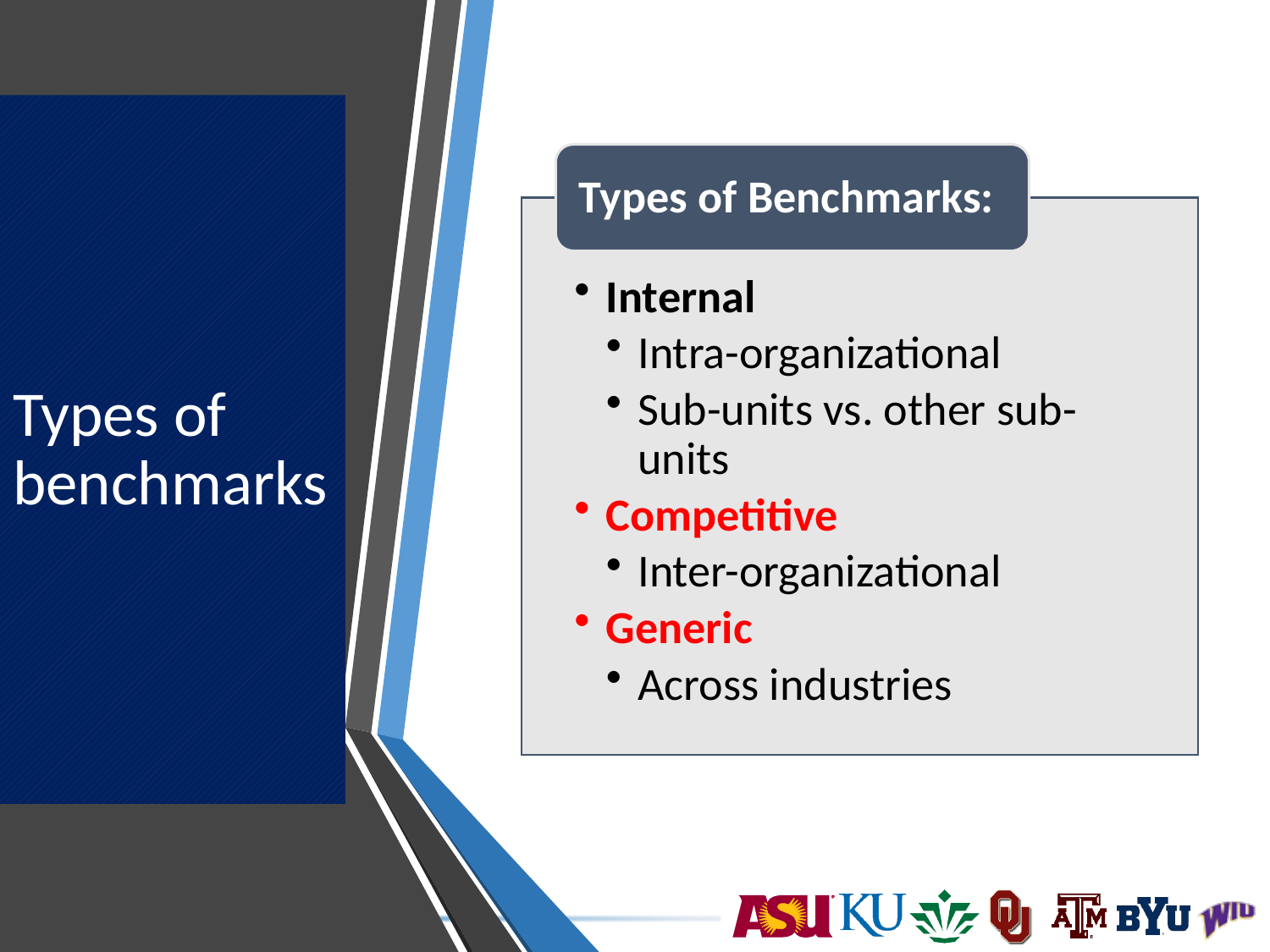

# Types of benchmarks
Types of Benchmarks:
Internal
Intra-organizational
Sub-units vs. other sub-units
Competitive
Inter-organizational
Generic
Across industries